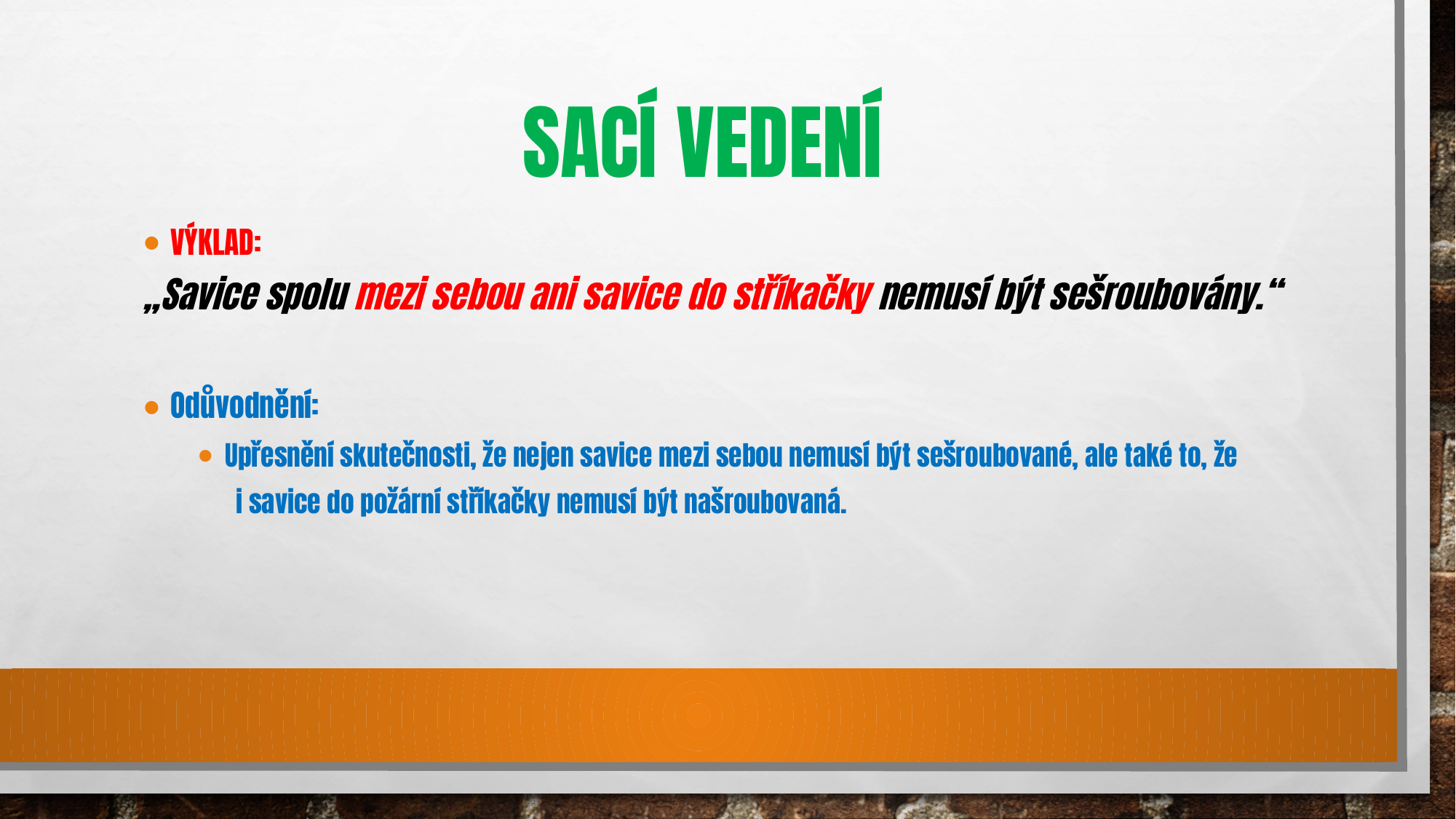

# SACÍ VEDENÍ
Výklad:
„Savice spolu mezi sebou ani savice do stříkačky nemusí být sešroubovány.“

Odůvodnění:
Upřesnění skutečnosti, že nejen savice mezi sebou nemusí být sešroubované, ale také to, že
      i savice do požární stříkačky nemusí být našroubovaná.